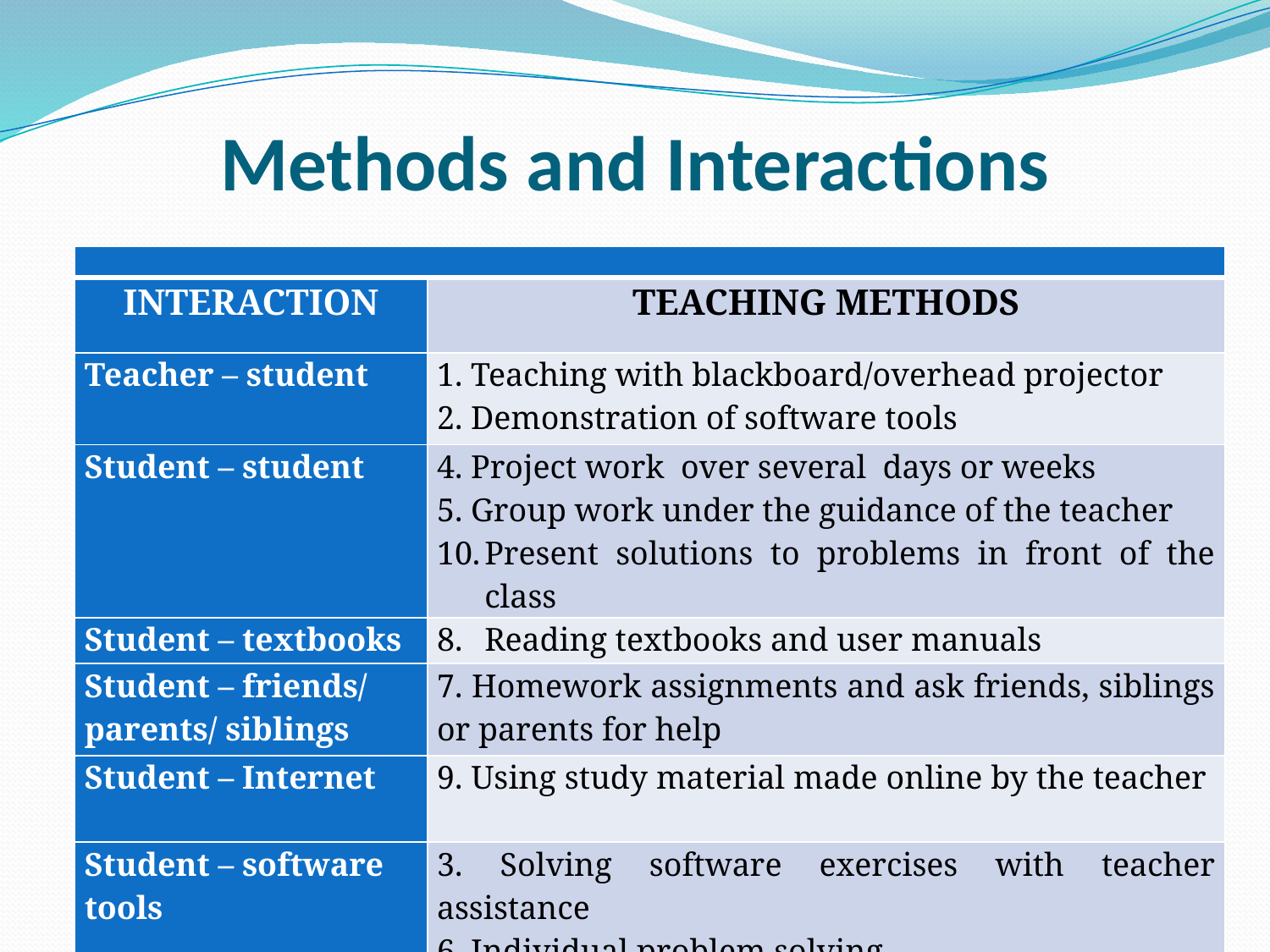

# Methods and Interactions
|  |  |
| --- | --- |
| INTERACTION | TEACHING METHODS |
| Teacher – student | 1. Teaching with blackboard/overhead projector 2. Demonstration of software tools |
| Student – student | 4. Project work over several days or weeks 5. Group work under the guidance of the teacher Present solutions to problems in front of the class |
| Student – textbooks | Reading textbooks and user manuals |
| Student – friends/ parents/ siblings | 7. Homework assignments and ask friends, siblings or parents for help |
| Student – Internet | 9. Using study material made online by the teacher |
| Student – software tools | 3. Solving software exercises with teacher assistance 6. Individual problem solving |

8